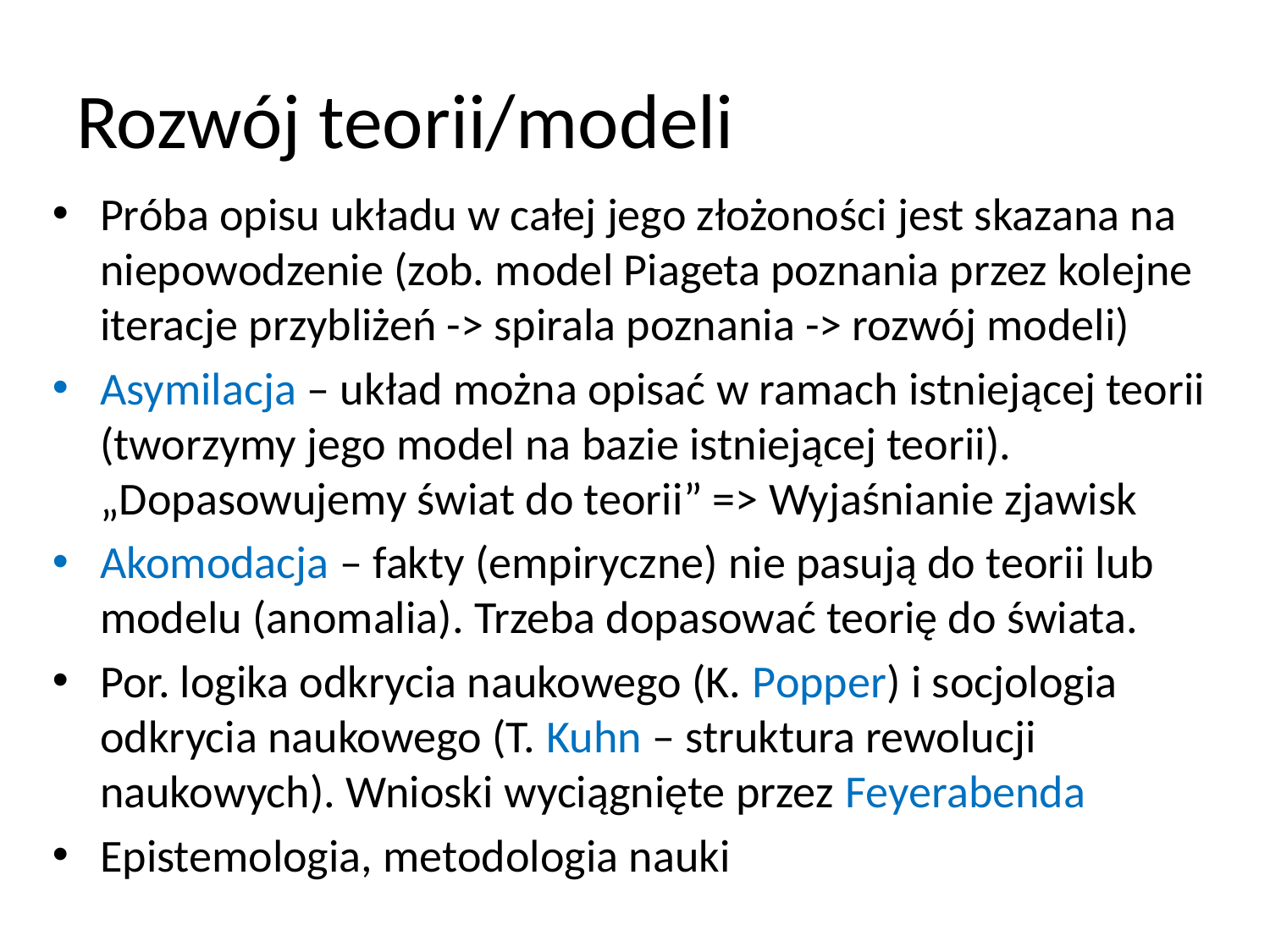

# Rozwój teorii/modeli
Próba opisu układu w całej jego złożoności jest skazana na niepowodzenie (zob. model Piageta poznania przez kolejne iteracje przybliżeń -> spirala poznania -> rozwój modeli)
Asymilacja – układ można opisać w ramach istniejącej teorii (tworzymy jego model na bazie istniejącej teorii). „Dopasowujemy świat do teorii” => Wyjaśnianie zjawisk
Akomodacja – fakty (empiryczne) nie pasują do teorii lub modelu (anomalia). Trzeba dopasować teorię do świata.
Por. logika odkrycia naukowego (K. Popper) i socjologia odkrycia naukowego (T. Kuhn – struktura rewolucji naukowych). Wnioski wyciągnięte przez Feyerabenda
Epistemologia, metodologia nauki